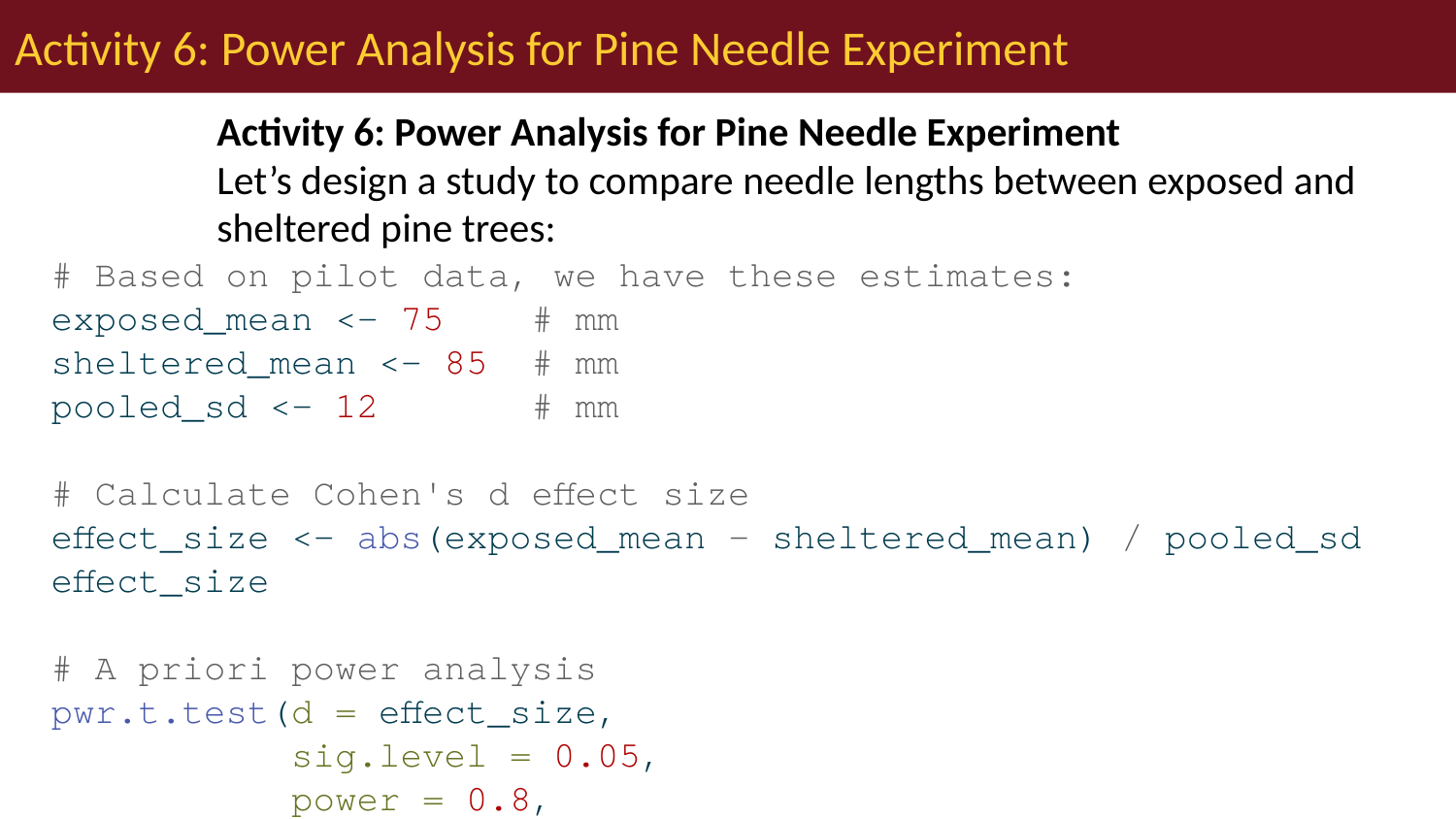

# Activity 6: Power Analysis for Pine Needle Experiment
Activity 6: Power Analysis for Pine Needle Experiment
Let’s design a study to compare needle lengths between exposed and sheltered pine trees:
# Based on pilot data, we have these estimates: exposed_mean <- 75    # mm sheltered_mean <- 85  # mm pooled_sd <- 12       # mm # Calculate Cohen's d effect size effect_size <- abs(exposed_mean - sheltered_mean) / pooled_sd effect_size # A priori power analysis pwr.t.test(d = effect_size, sig.level = 0.05, power = 0.8, type = "two.sample")